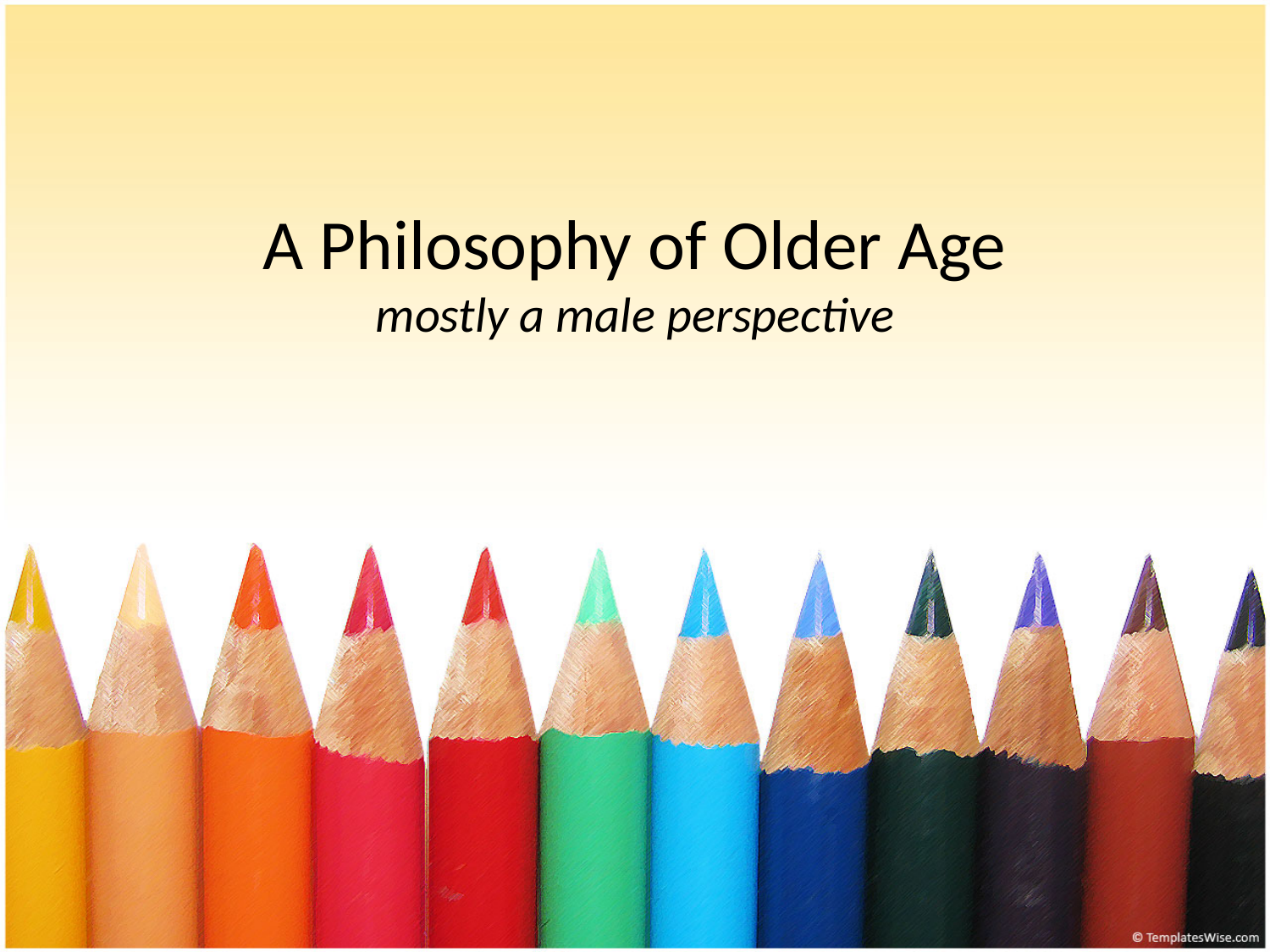

# A Philosophy of Older Age mostly a male perspective